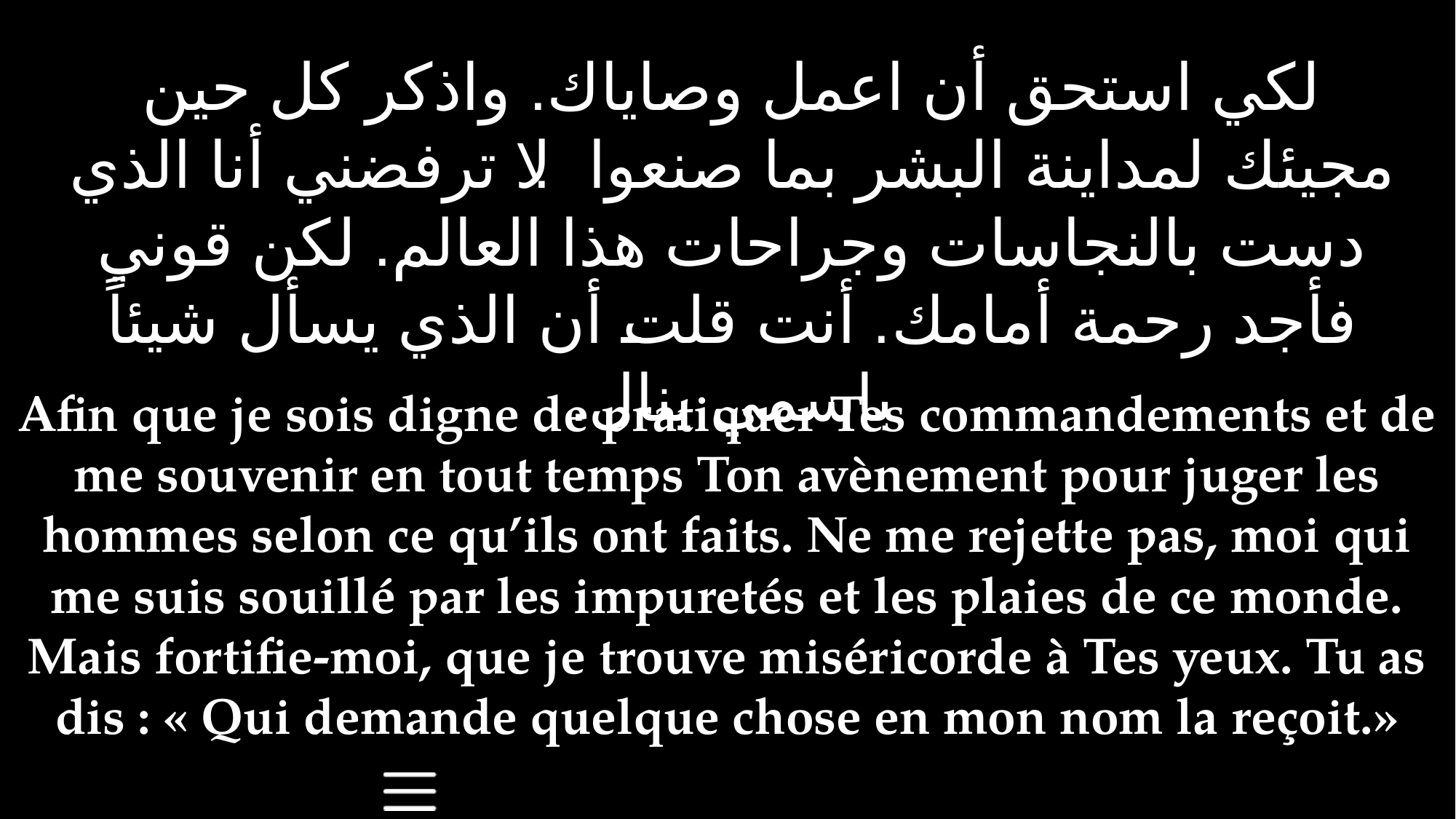

لكي استحق أن اعمل وصاياك. واذكر كل حين مجيئك لمداينة البشر بما صنعوا. لا ترفضني أنا الذي دست بالنجاسات وجراحات هذا العالم. لكن قوني فأجد رحمة أمامك. أنت قلت أن الذي يسأل شيئاً باسمي ينال.
Afin que je sois digne de pratiquer Tes commandements et de me souvenir en tout temps Ton avènement pour juger les hommes selon ce qu’ils ont faits. Ne me rejette pas, moi qui me suis souillé par les impuretés et les plaies de ce monde. Mais fortifie-moi, que je trouve miséricorde à Tes yeux. Tu as dis : « Qui demande quelque chose en mon nom la reçoit.»